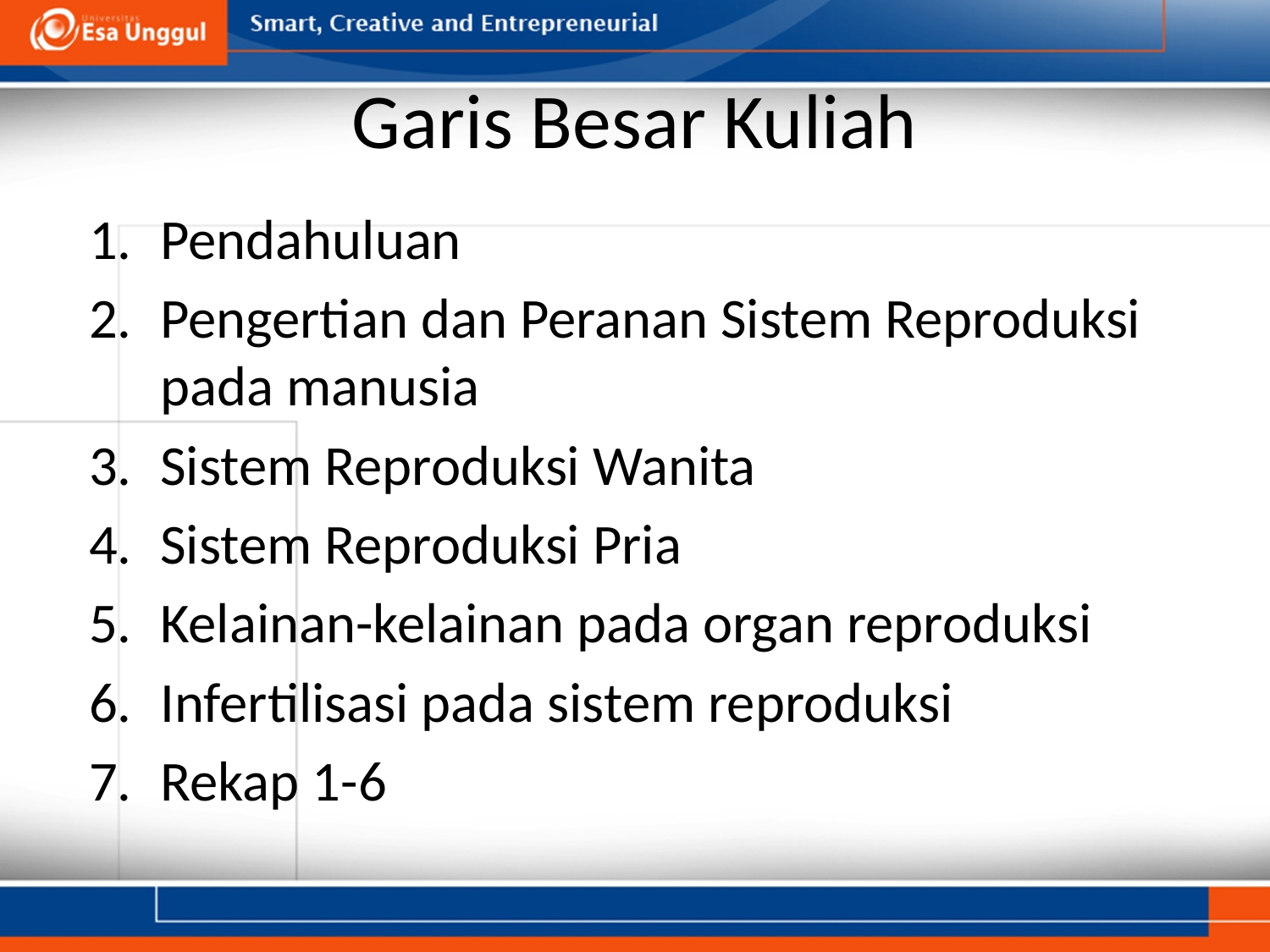

# Garis Besar Kuliah
Pendahuluan
Pengertian dan Peranan Sistem Reproduksi pada manusia
Sistem Reproduksi Wanita
Sistem Reproduksi Pria
Kelainan-kelainan pada organ reproduksi
Infertilisasi pada sistem reproduksi
Rekap 1-6